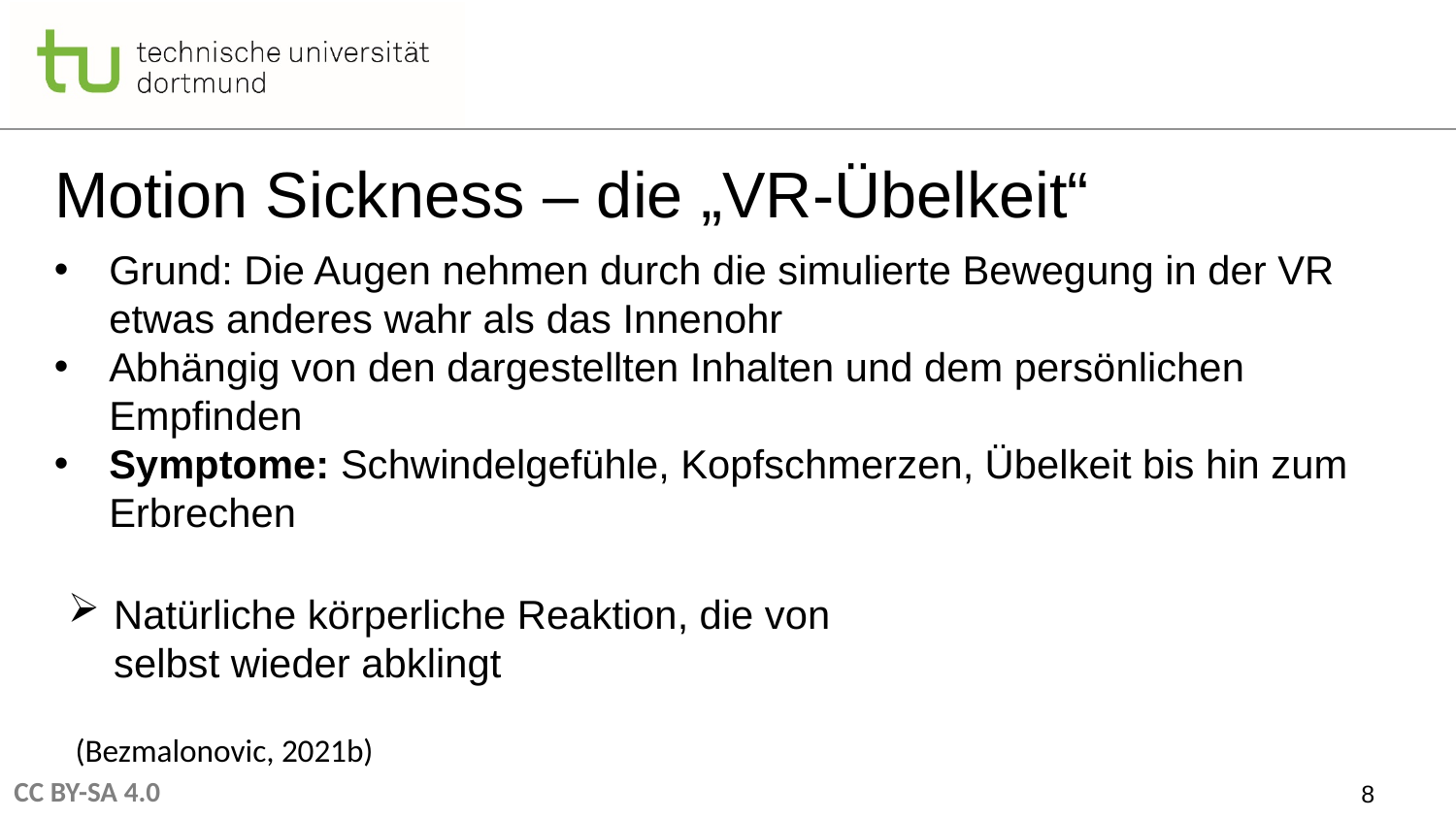

# Motion Sickness – die „VR-Übelkeit“
Grund: Die Augen nehmen durch die simulierte Bewegung in der VR etwas anderes wahr als das Innenohr
Abhängig von den dargestellten Inhalten und dem persönlichen Empfinden
Symptome: Schwindelgefühle, Kopfschmerzen, Übelkeit bis hin zum Erbrechen

Natürliche körperliche Reaktion, die von selbst wieder abklingt

 (Bezmalonovic, 2021b)
8